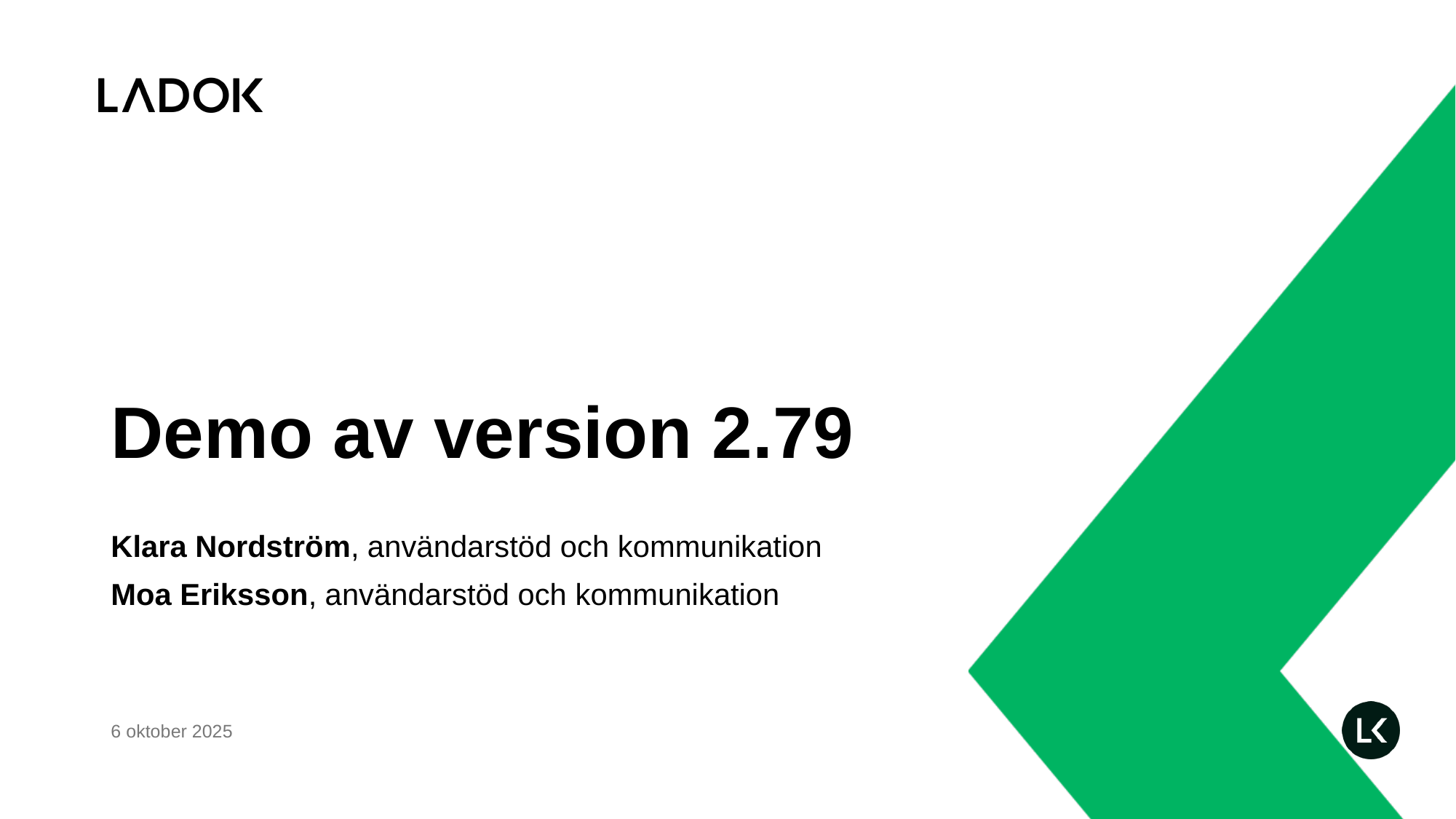

# Demo av version 2.79
Klara Nordström, användarstöd och kommunikation
Moa Eriksson, användarstöd och kommunikation
6 oktober 2025